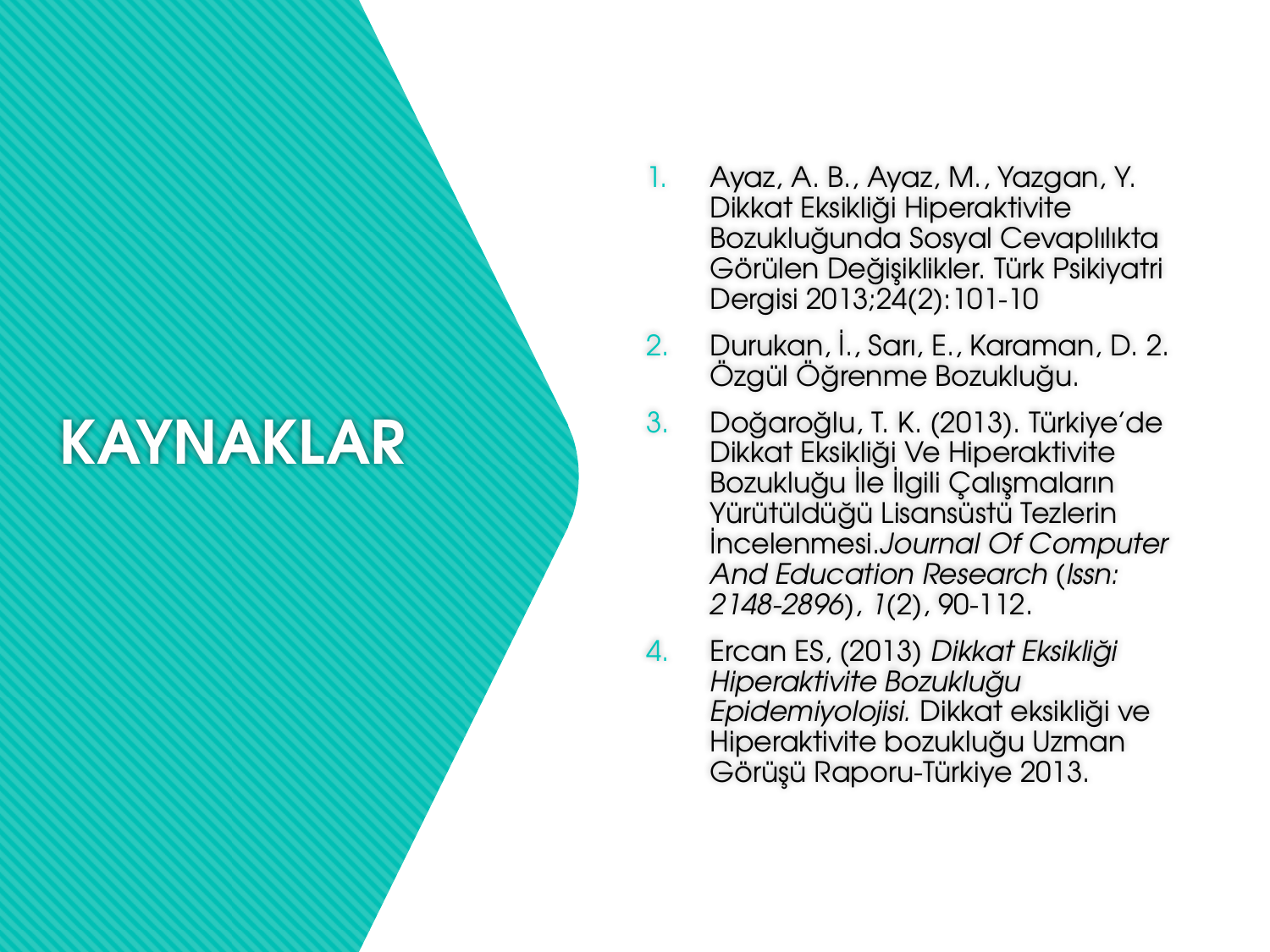

Ayaz, A. B., Ayaz, M., Yazgan, Y. Dikkat Eksikliği Hiperaktivite Bozukluğunda Sosyal Cevaplılıkta Görülen Değişiklikler. Türk Psikiyatri Dergisi 2013;24(2):101-10
Durukan, İ., Sarı, E., Karaman, D. 2. Özgül Öğrenme Bozukluğu.
Doğaroğlu, T. K. (2013). Türkiye’de Dikkat Eksikliği Ve Hiperaktivite Bozukluğu İle İlgili Çalışmaların Yürütüldüğü Lisansüstü Tezlerin İncelenmesi.Journal Of Computer And Education Research (Issn: 2148-2896), 1(2), 90-112.
Ercan ES, (2013) Dikkat Eksikliği Hiperaktivite Bozukluğu Epidemiyolojisi. Dikkat eksikliği ve Hiperaktivite bozukluğu Uzman Görüşü Raporu-Türkiye 2013.

# KAYNAKLAR